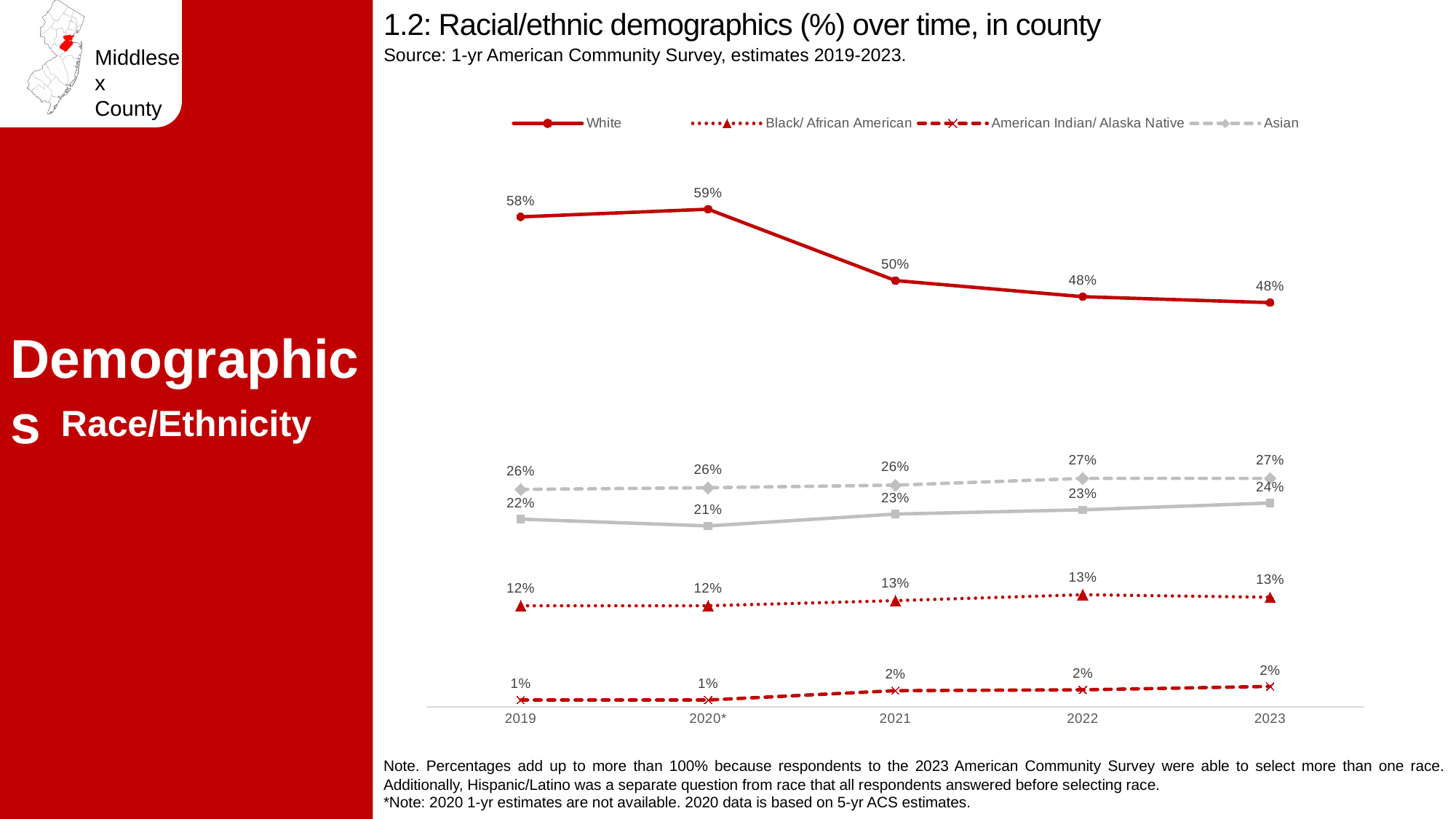

1.2: Racial/ethnic demographics (%) over time, in county

Source: 1-yr American Community Survey, estimates 2019-2023.

### Chart

| Category | White  | Black/ African American | American Indian/ Alaska Native | Asian | Hispanic/ Latino |
|---|---|---|---|---|---|
| 2019 | 0.577 | 0.119 | 0.008 | 0.256 | 0.221 |
| 2020* | 0.586 | 0.119 | 0.008 | 0.258 | 0.213 |
| 2021 | 0.502 | 0.125 | 0.019 | 0.261 | 0.227 |
| 2022 | 0.483 | 0.132 | 0.02 | 0.269 | 0.232 |
| 2023 | 0.476 | 0.129 | 0.024 | 0.269 | 0.24 |
Demographics
Race/Ethnicity
Note. Percentages add up to more than 100% because respondents to the 2023 American Community Survey were able to select more than one race. Additionally, Hispanic/Latino was a separate question from race that all respondents answered before selecting race.
*Note: 2020 1-yr estimates are not available. 2020 data is based on 5-yr ACS estimates.